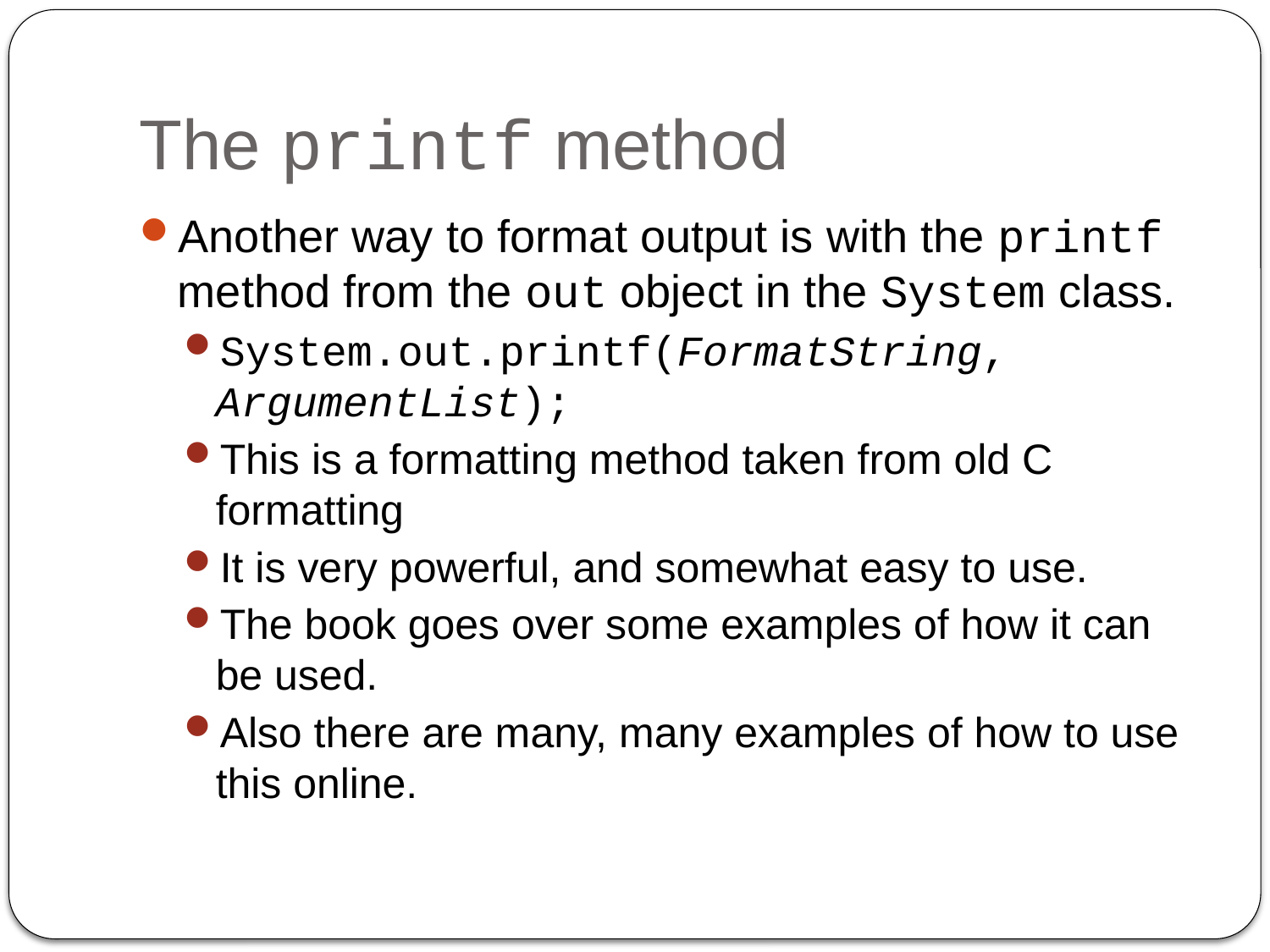

# The printf method
Another way to format output is with the printf method from the out object in the System class.
System.out.printf(FormatString, ArgumentList);
This is a formatting method taken from old C formatting
It is very powerful, and somewhat easy to use.
The book goes over some examples of how it can be used.
Also there are many, many examples of how to use this online.